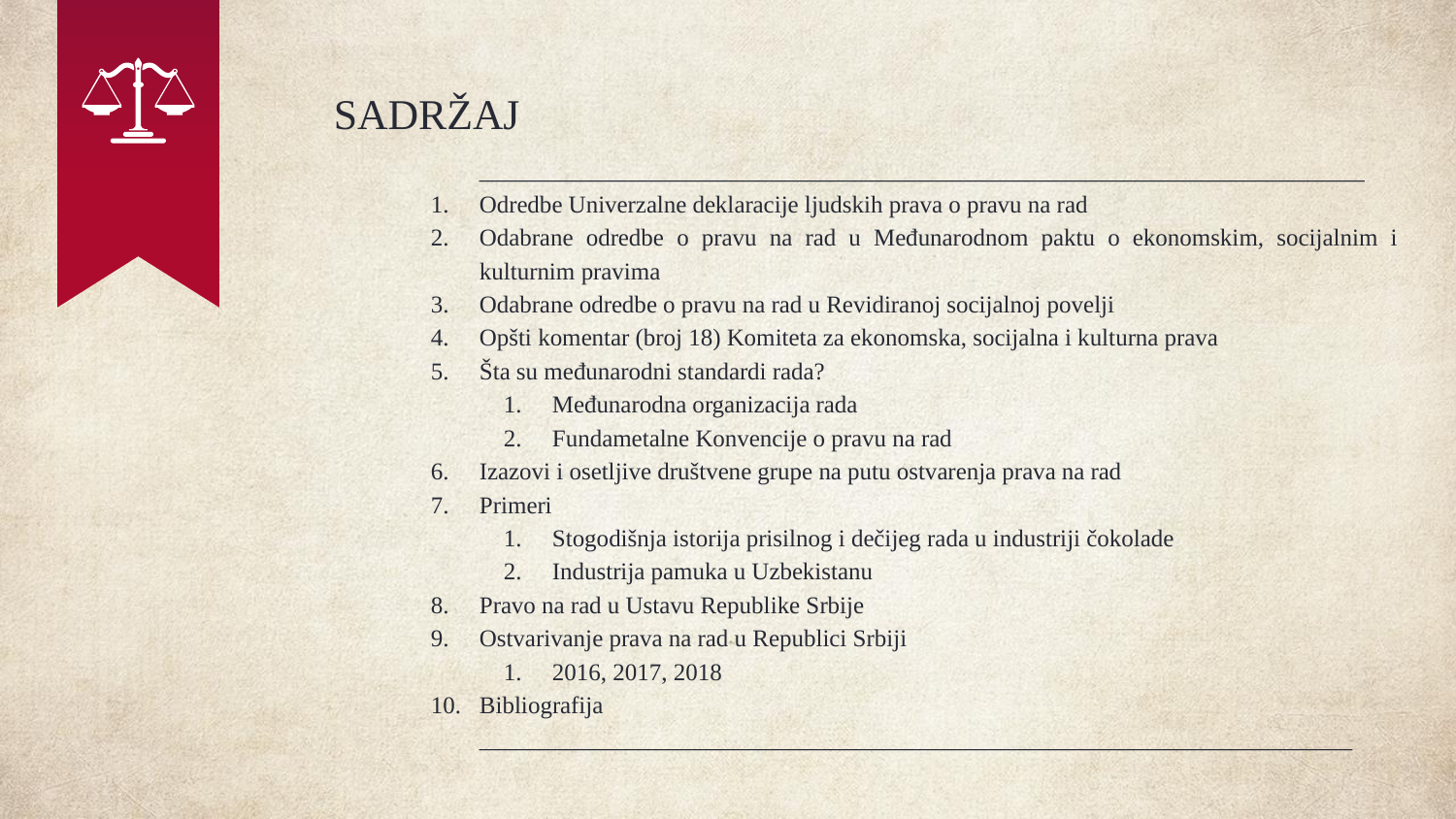

SADRŽAJ
_________________________________________________________________________
Odredbe Univerzalne deklaracije ljudskih prava o pravu na rad
Odabrane odredbe o pravu na rad u Međunarodnom paktu o ekonomskim, socijalnim i kulturnim pravima
Odabrane odredbe o pravu na rad u Revidiranoj socijalnoj povelji
Opšti komentar (broj 18) Komiteta za ekonomska, socijalna i kulturna prava
Šta su međunarodni standardi rada?
Međunarodna organizacija rada
Fundametalne Konvencije o pravu na rad
Izazovi i osetljive društvene grupe na putu ostvarenja prava na rad
Primeri
Stogodišnja istorija prisilnog i dečijeg rada u industriji čokolade
Industrija pamuka u Uzbekistanu
Pravo na rad u Ustavu Republike Srbije
Ostvarivanje prava na rad u Republici Srbiji
2016, 2017, 2018
Bibliografija
________________________________________________________________________